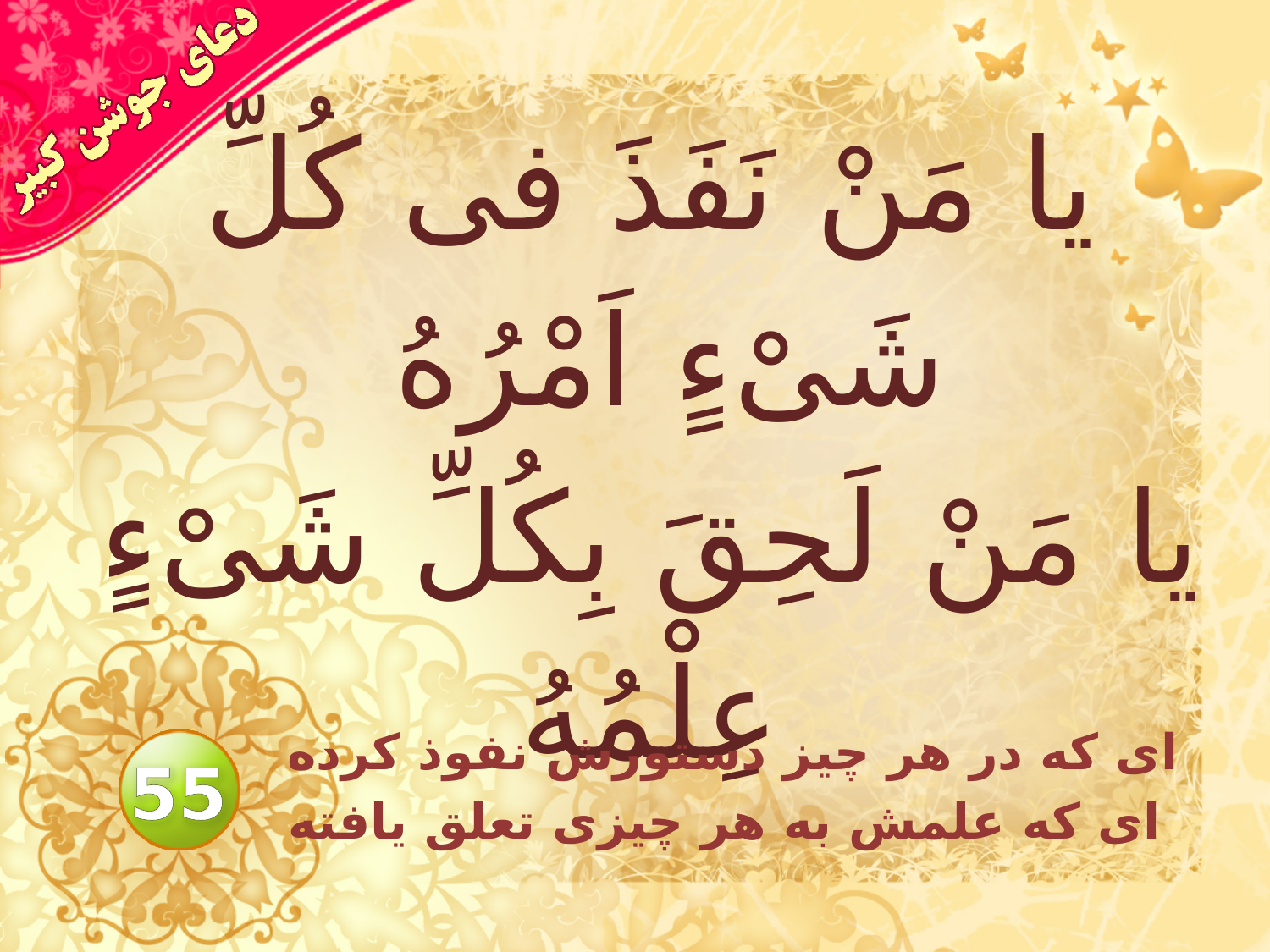

# يا مَنْ نَفَذَ فى كُلِّ شَىْءٍ اَمْرُهُ يا مَنْ لَحِقَ بِكُلِّ شَىْءٍ عِلْمُهُ
اى كه در هر چيز دستورش نفوذ كرده
اى كه علمش به هر چيزى تعلق يافته
55